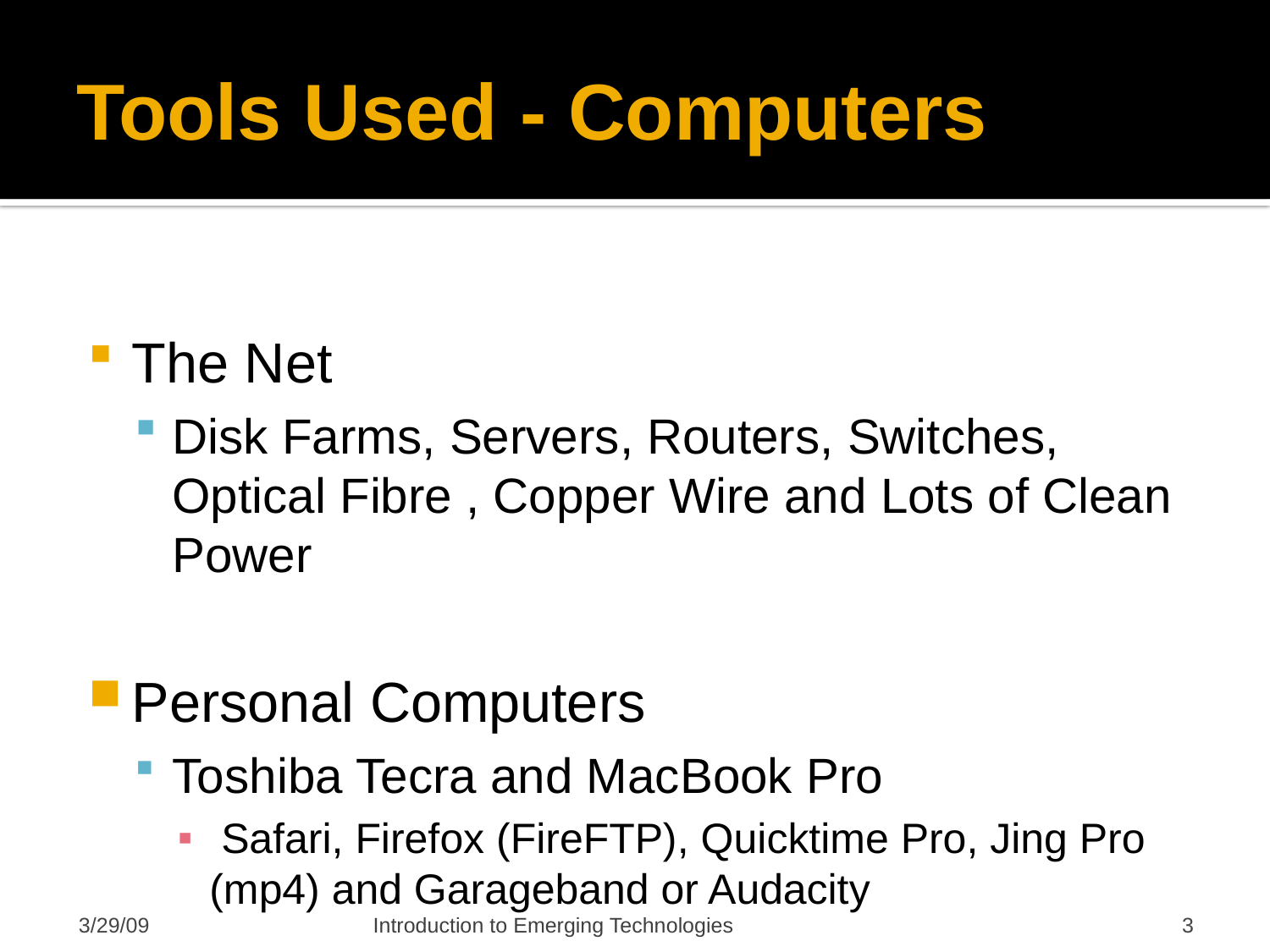

# Tools Used - Computers

The Net
Disk Farms, Servers, Routers, Switches, Optical Fibre , Copper Wire and Lots of Clean Power

Personal Computers
Toshiba Tecra and MacBook Pro
 Safari, Firefox (FireFTP), Quicktime Pro, Jing Pro (mp4) and Garageband or Audacity
3/29/09
Introduction to Emerging Technologies
3